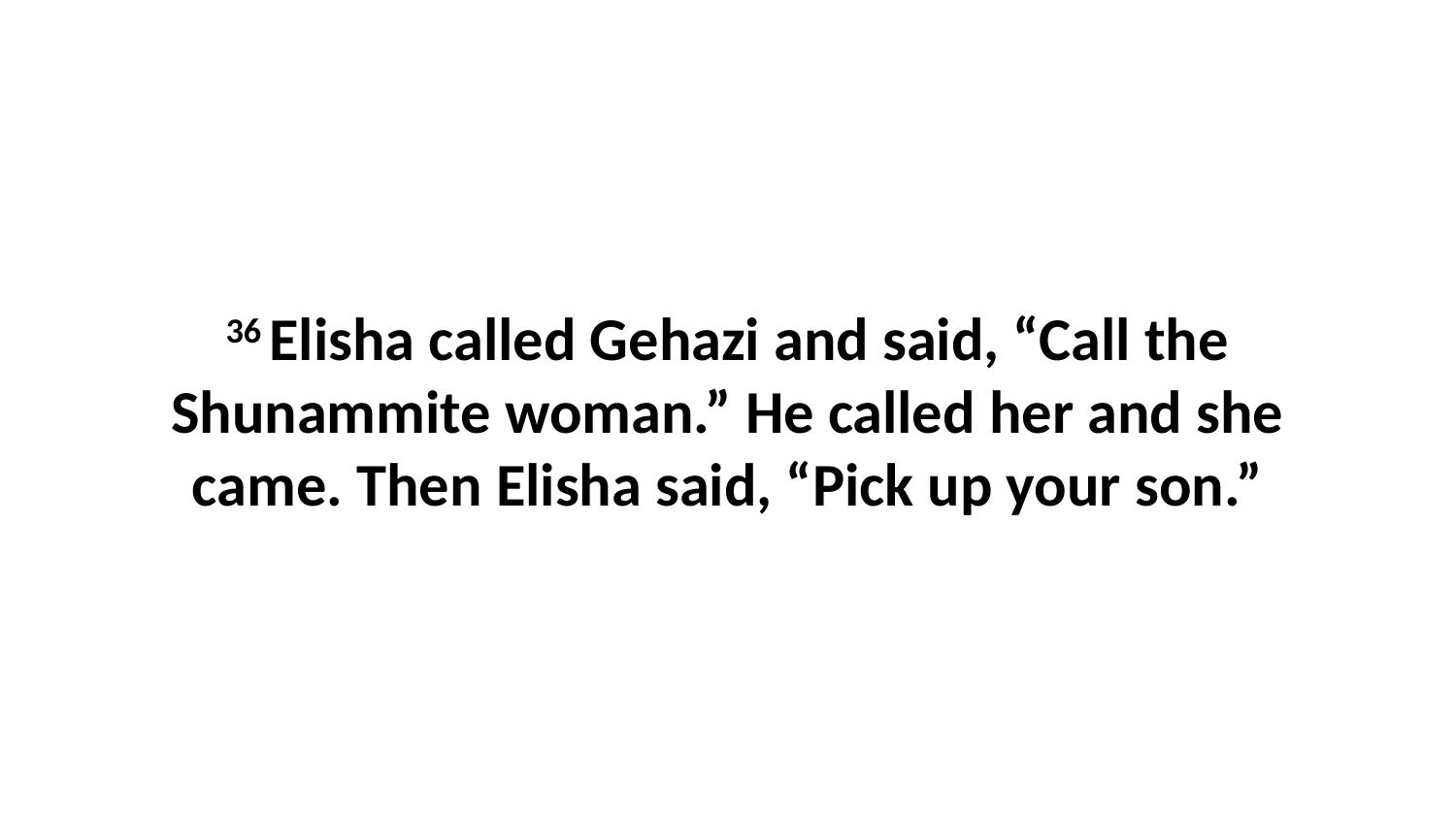

36 Elisha called Gehazi and said, “Call the Shunammite woman.” He called her and she came. Then Elisha said, “Pick up your son.”